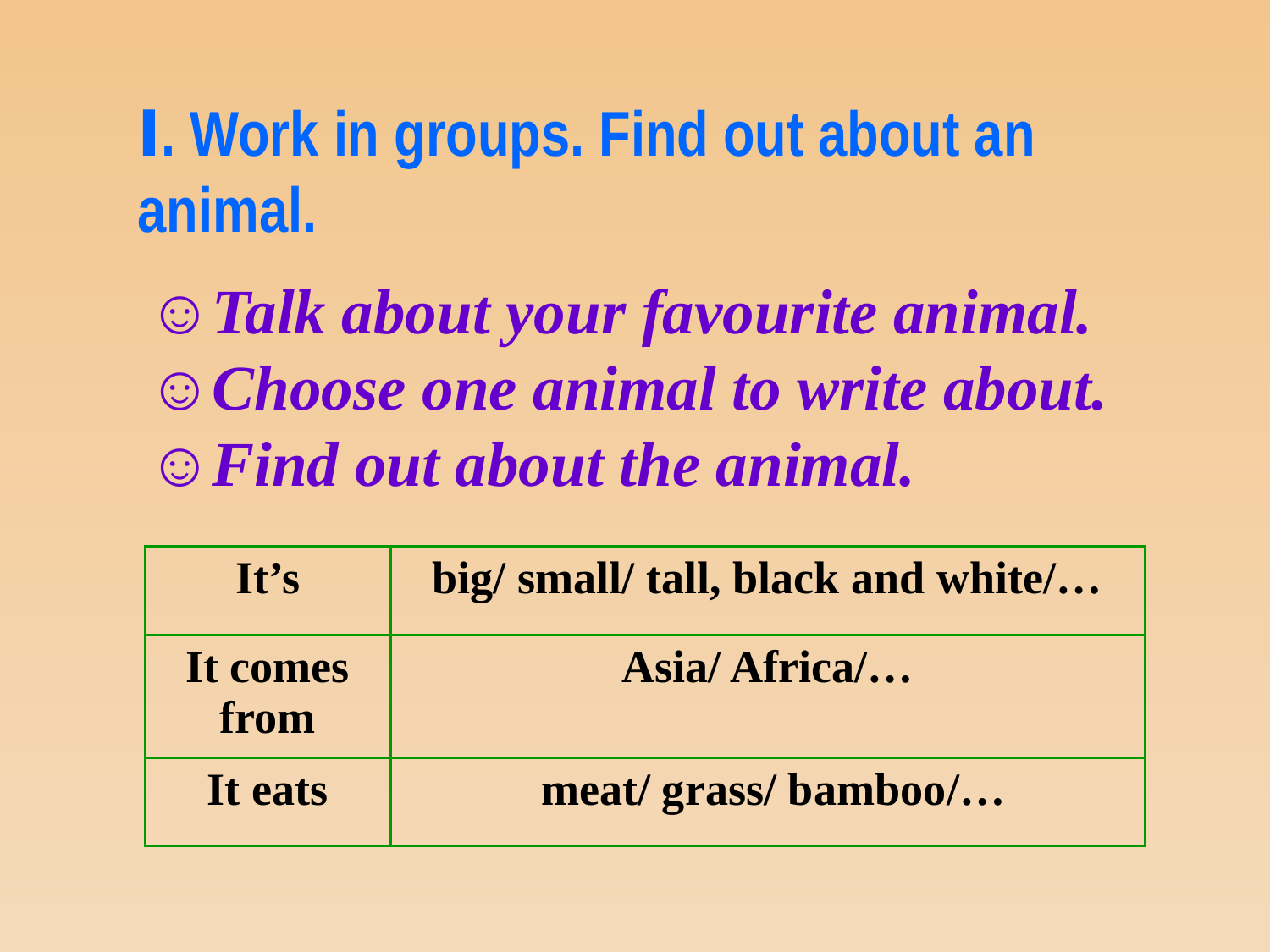

Ⅰ. Work in groups. Find out about an animal.
☺Talk about your favourite animal.
☺Choose one animal to write about.
☺Find out about the animal.
| It’s | big/ small/ tall, black and white/… |
| --- | --- |
| It comes from | Asia/ Africa/… |
| It eats | meat/ grass/ bamboo/… |